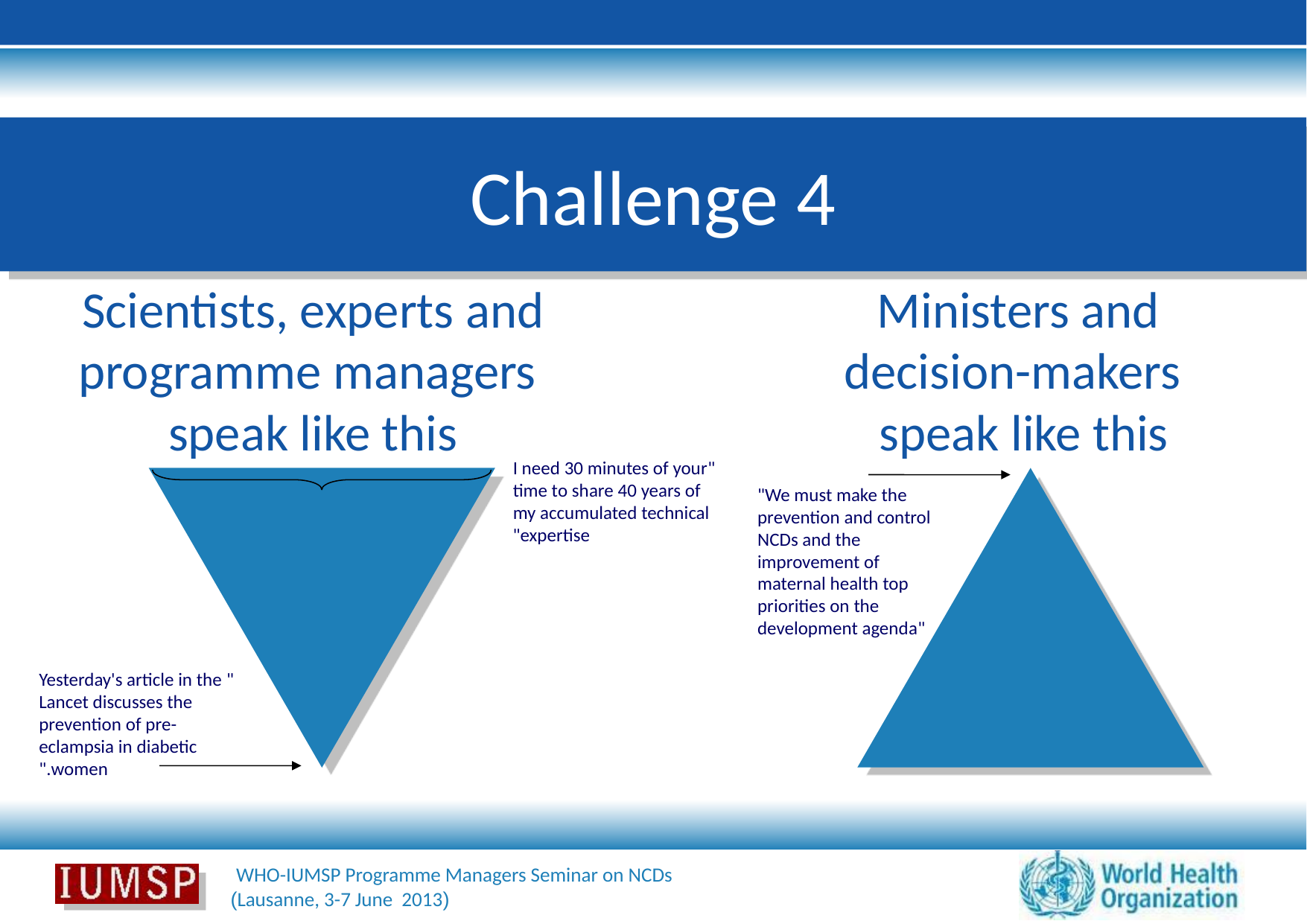

Challenge 4
# Scientists, experts and programme managers speak like this
Ministers and
decision-makers
speak like this

"I need 30 minutes of your time to share 40 years of my accumulated technical expertise"

"We must make the prevention and control NCDs and the improvement of maternal health top priorities on the development agenda"
"Yesterday's article in the  Lancet discusses the prevention of pre-eclampsia in diabetic women."